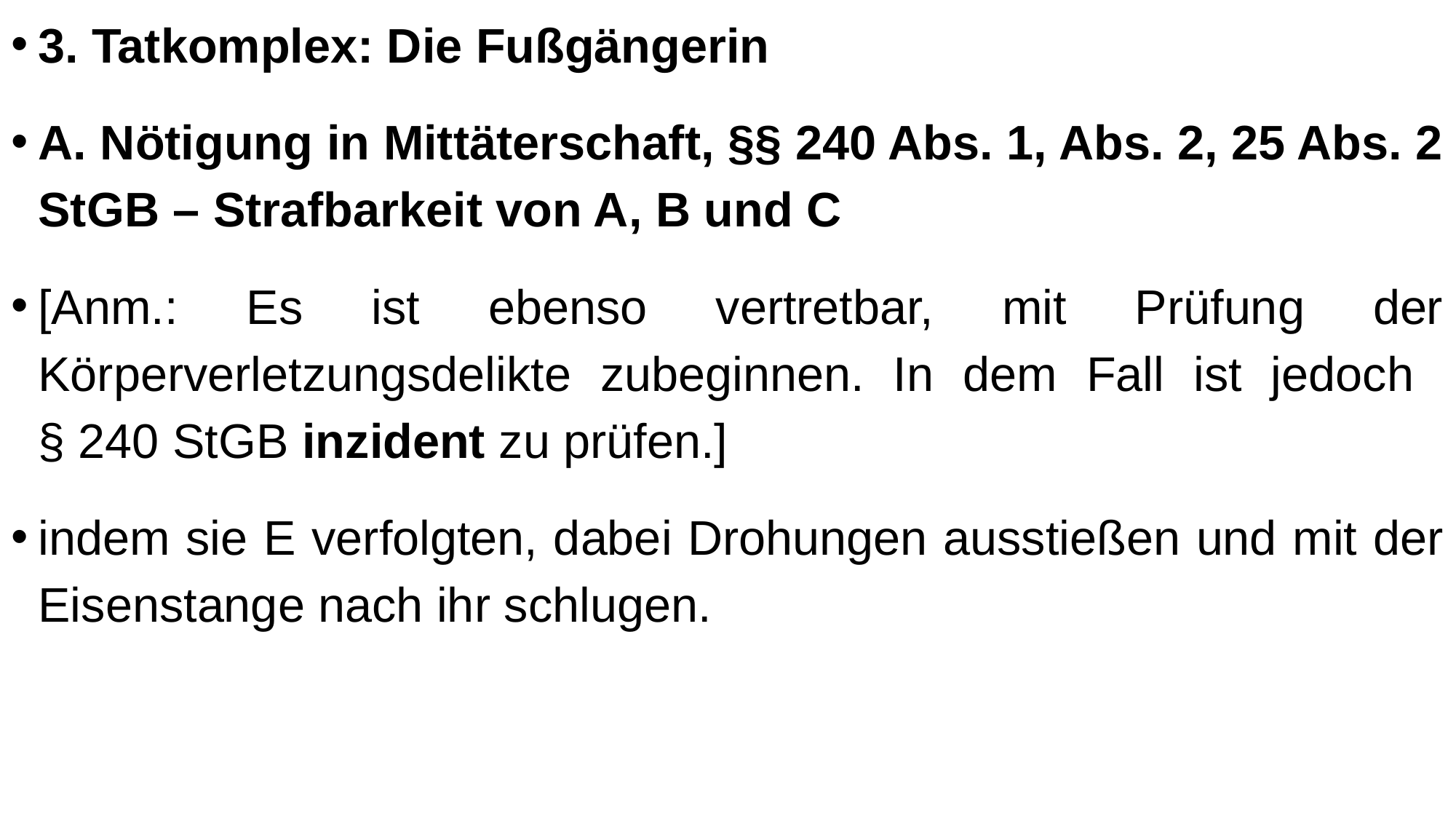

3. Tatkomplex: Die Fußgängerin
A. Nötigung in Mittäterschaft, §§ 240 Abs. 1, Abs. 2, 25 Abs. 2 StGB – Strafbarkeit von A, B und C
[Anm.: Es ist ebenso vertretbar, mit Prüfung der Körperverletzungsdelikte zubeginnen. In dem Fall ist jedoch
§ 240 StGB inzident zu prüfen.]
indem sie E verfolgten, dabei Drohungen ausstießen und mit der Eisenstange nach ihr schlugen.